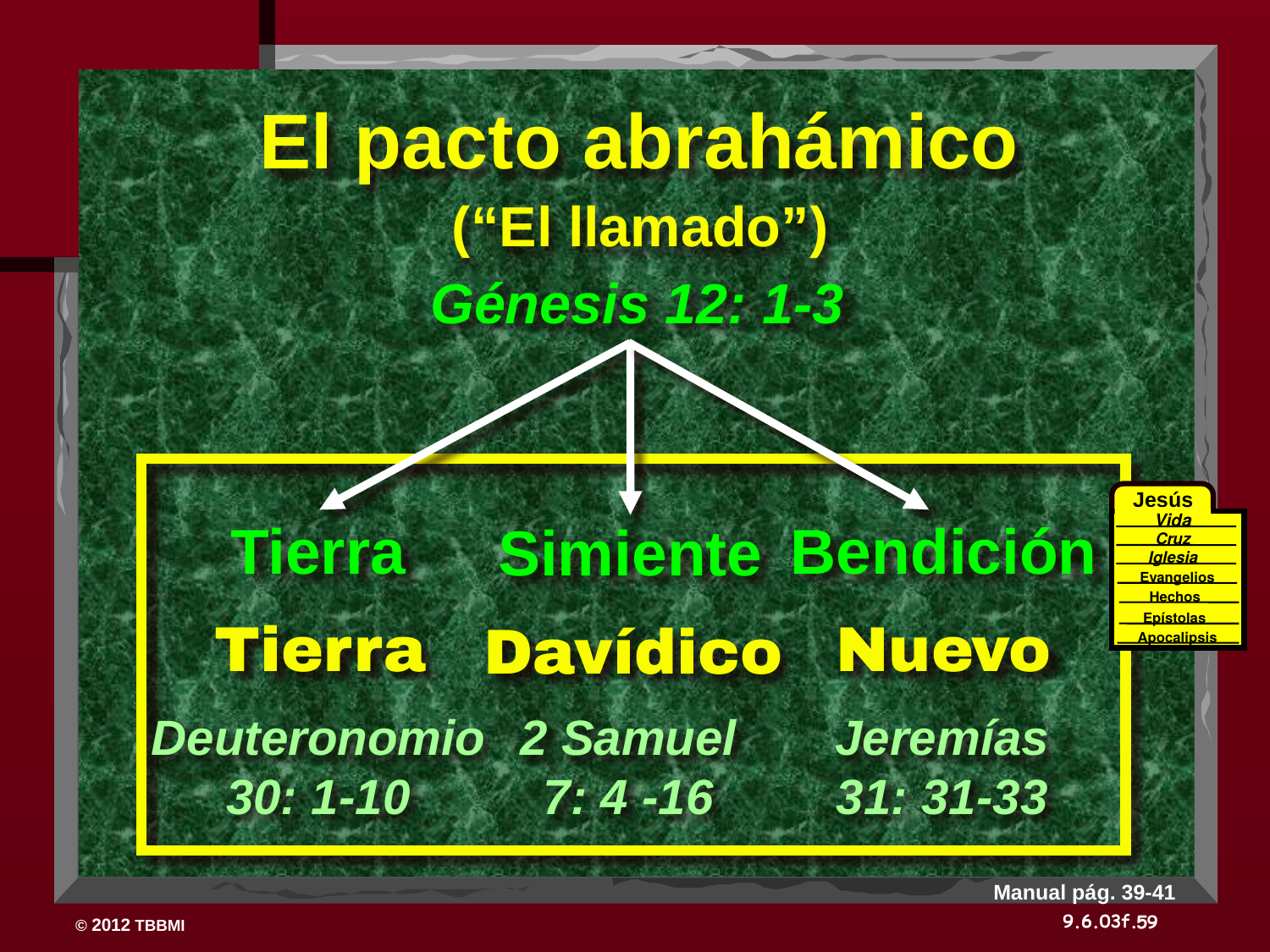

El pacto abrahámico
(“El llamado”)
Génesis 12: 1-3

Jesús

Vida
  Cruz
  Iglesia
Evangelios
Hechos
Epístolas
Apocalipsis

Bendición
Tierra
Simiente
Tierra
Nuevo
Davídico
Jeremías
31: 31-33
Deuteronomio
30: 1-10
2 Samuel
7: 4 -16
Manual pág. 39-41
59